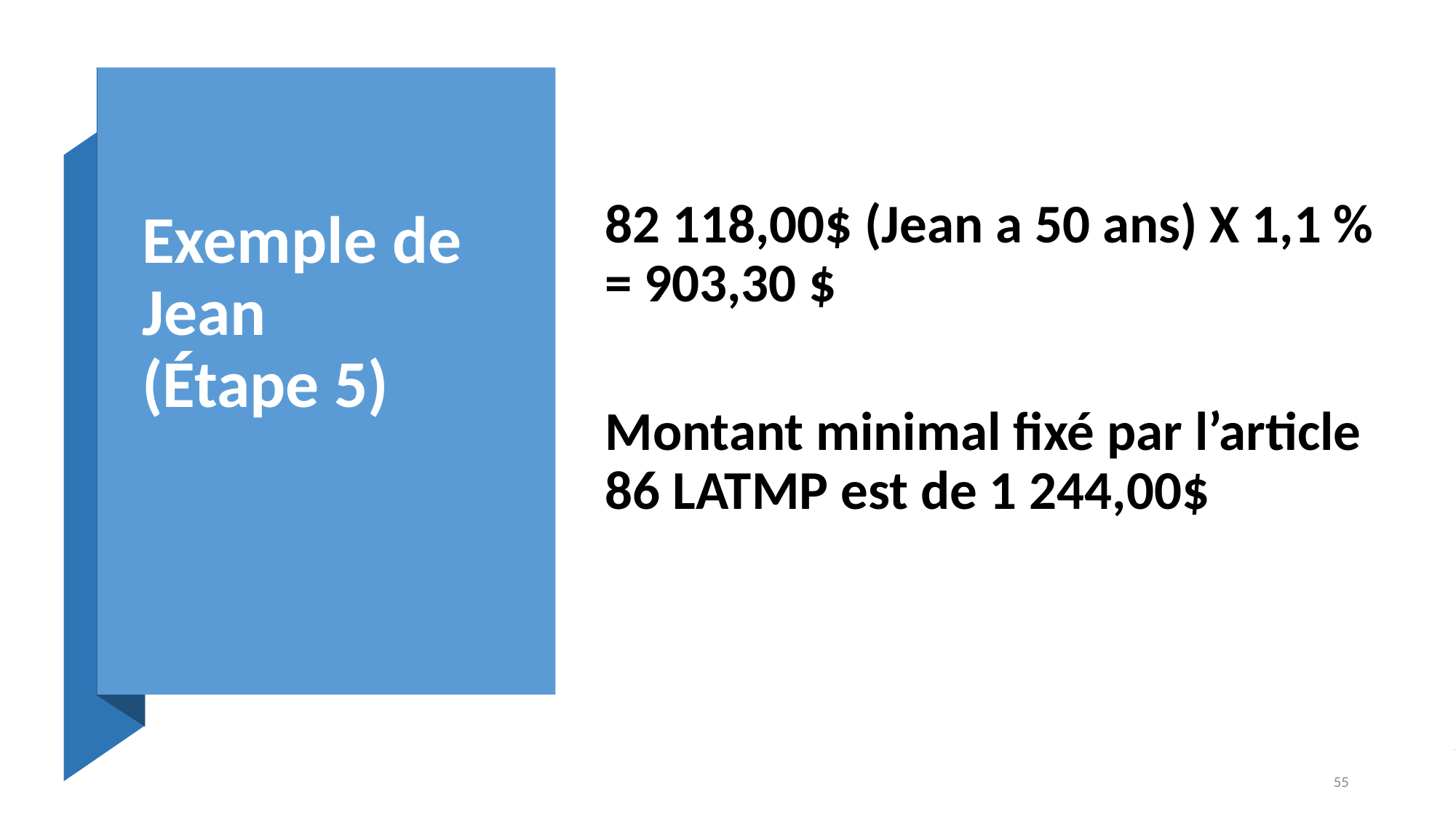

# Exemple de Jean (Étape 5)
82 118,00$ (Jean a 50 ans) X 1,1 % = 903,30 $

Montant minimal fixé par l’article 86 LATMP est de 1 244,00$

55